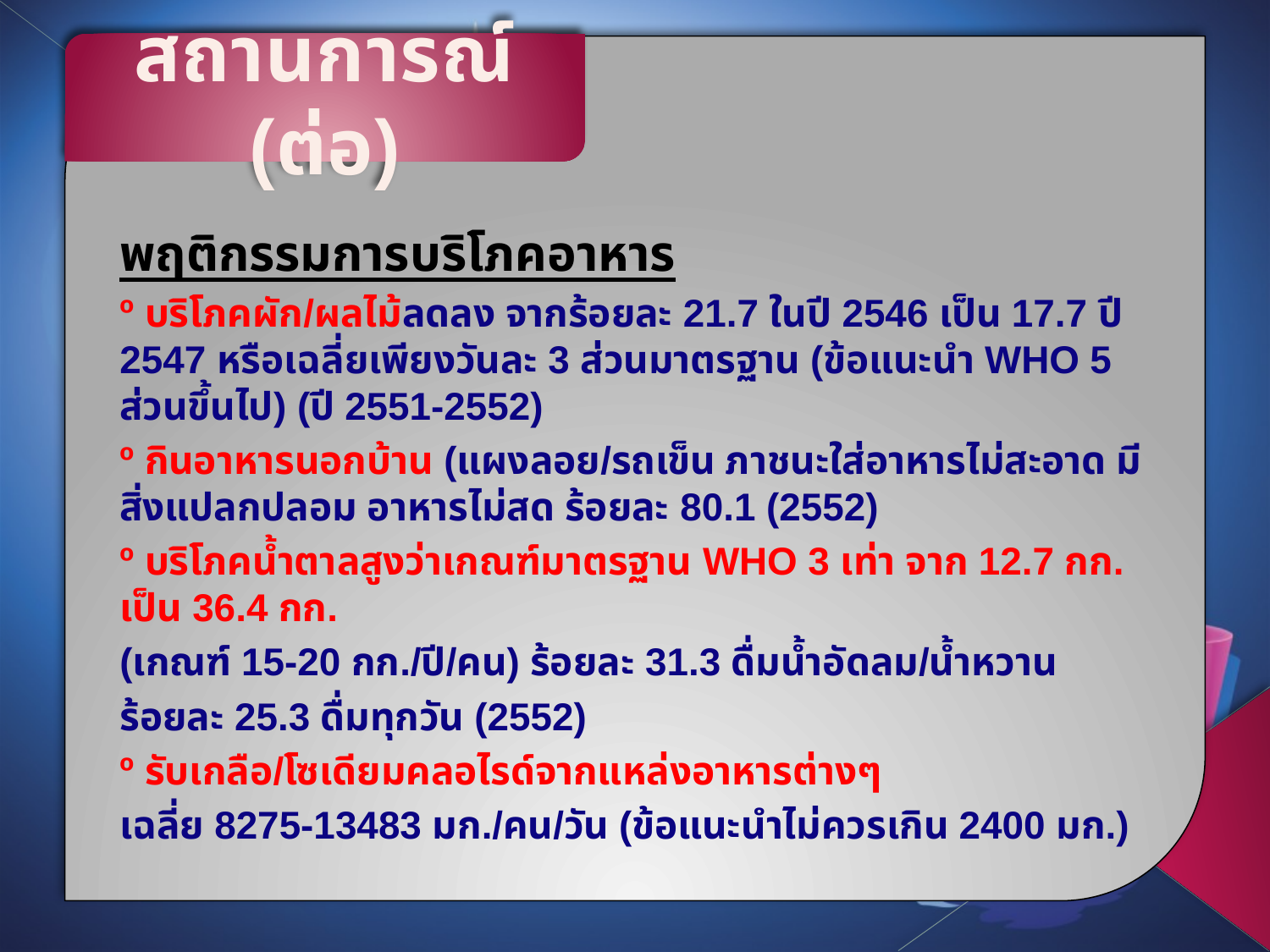

สถานการณ์ (ต่อ)

พฤติกรรมการบริโภคอาหาร
º บริโภคผัก/ผลไม้ลดลง จากร้อยละ 21.7 ในปี 2546 เป็น 17.7 ปี 2547 หรือเฉลี่ยเพียงวันละ 3 ส่วนมาตรฐาน (ข้อแนะนำ WHO 5 ส่วนขึ้นไป) (ปี 2551-2552)
º กินอาหารนอกบ้าน (แผงลอย/รถเข็น ภาชนะใส่อาหารไม่สะอาด มีสิ่งแปลกปลอม อาหารไม่สด ร้อยละ 80.1 (2552)
º บริโภคน้ำตาลสูงว่าเกณฑ์มาตรฐาน WHO 3 เท่า จาก 12.7 กก. เป็น 36.4 กก.
(เกณฑ์ 15-20 กก./ปี/คน) ร้อยละ 31.3 ดื่มน้ำอัดลม/น้ำหวาน
ร้อยละ 25.3 ดื่มทุกวัน (2552)
º รับเกลือ/โซเดียมคลอไรด์จากแหล่งอาหารต่างๆ
เฉลี่ย 8275-13483 มก./คน/วัน (ข้อแนะนำไม่ควรเกิน 2400 มก.)
บริหารยุทธศาสตร์